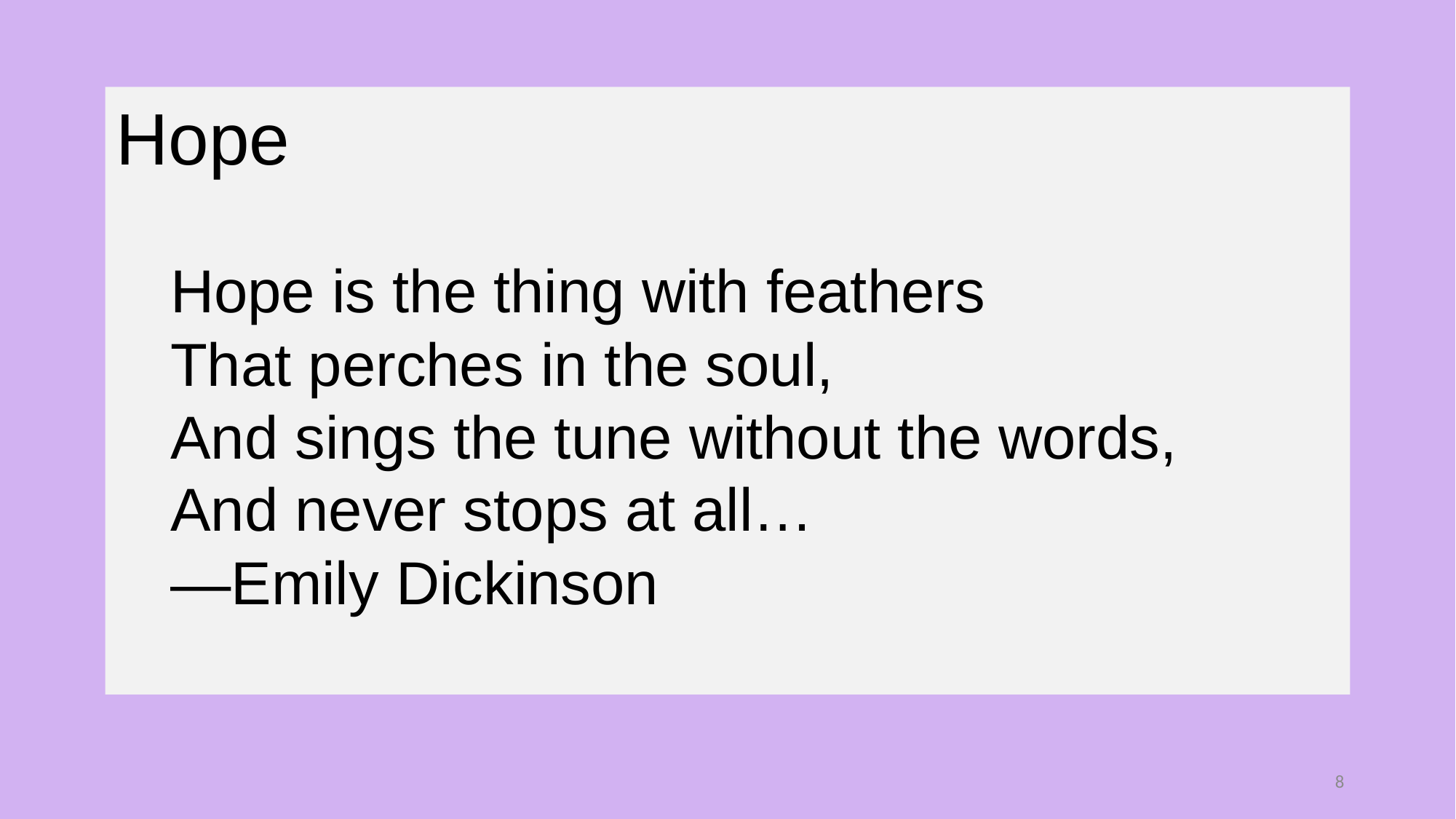

Hope

Hope is the thing with feathers
That perches in the soul,
And sings the tune without the words,
And never stops at all…
—Emily Dickinson

8